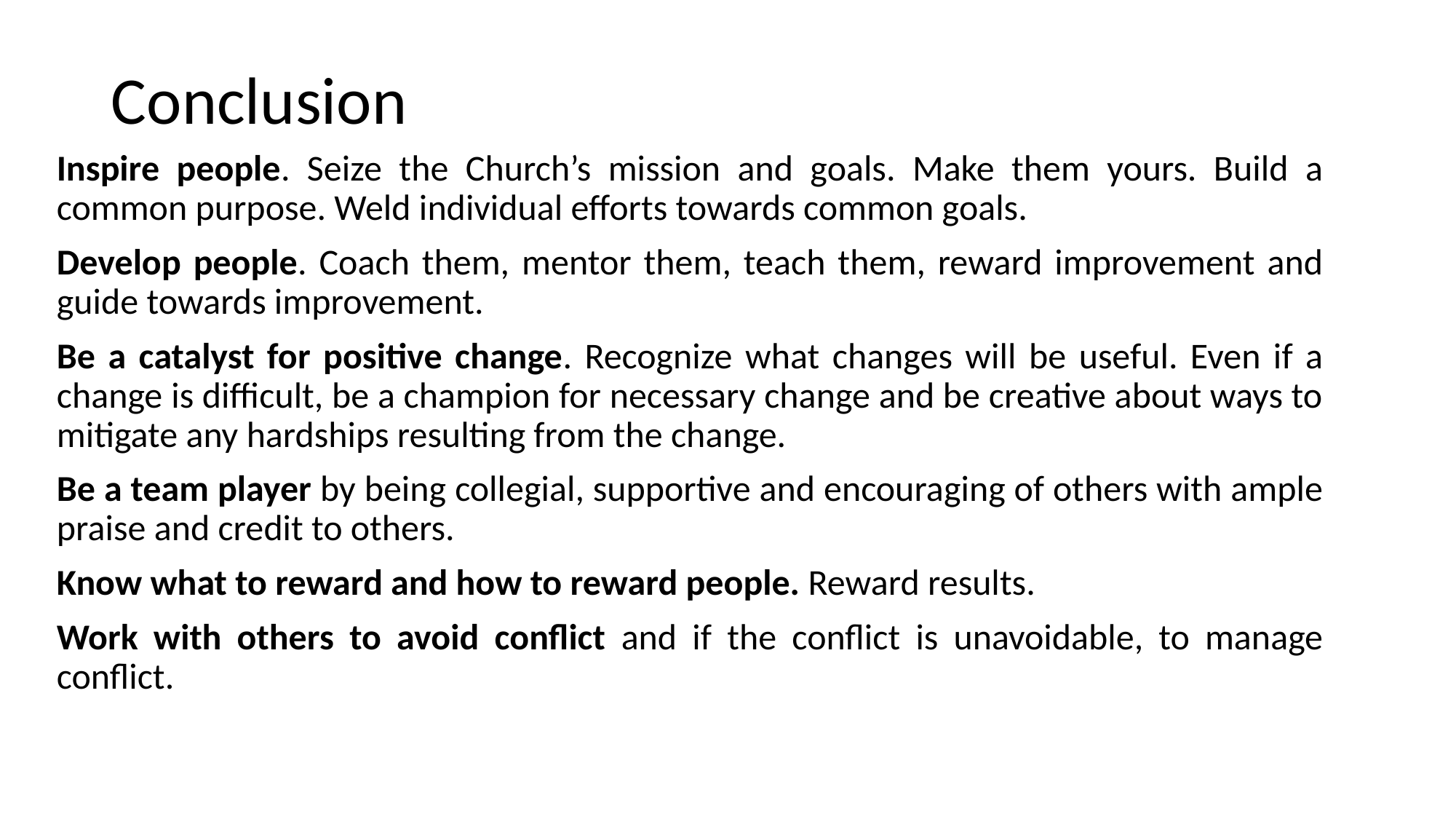

# Conclusion

Inspire people. Seize the Church’s mission and goals. Make them yours. Build a common purpose. Weld individual efforts towards common goals.
Develop people. Coach them, mentor them, teach them, reward improvement and guide towards improvement.
Be a catalyst for positive change. Recognize what changes will be useful. Even if a change is difficult, be a champion for necessary change and be creative about ways to mitigate any hardships resulting from the change.
Be a team player by being collegial, supportive and encouraging of others with ample praise and credit to others.
Know what to reward and how to reward people. Reward results.
Work with others to avoid conflict and if the conflict is unavoidable, to manage conflict.